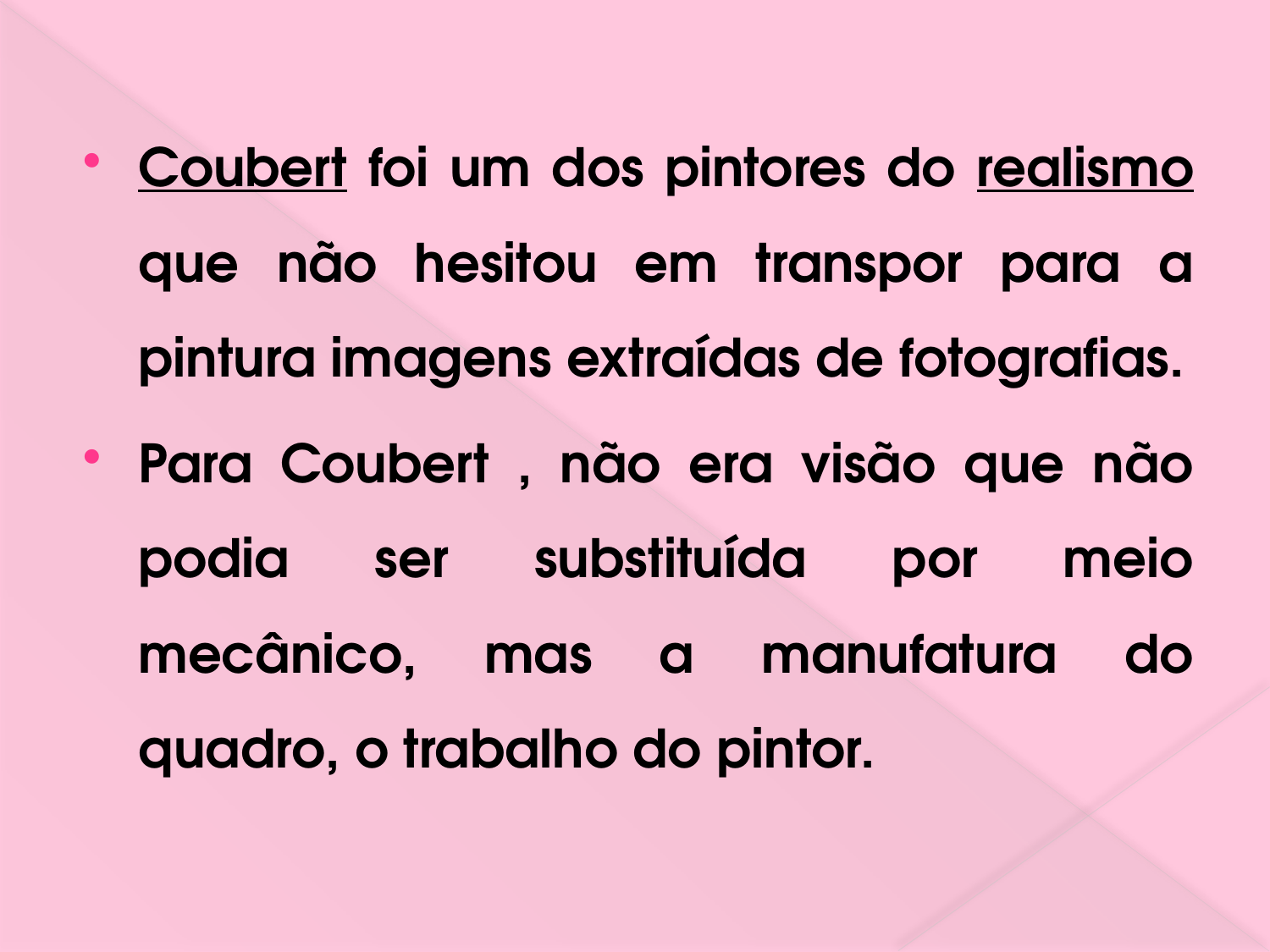

Coubert foi um dos pintores do realismo que não hesitou em transpor para a pintura imagens extraídas de fotografias.
Para Coubert , não era visão que não podia ser substituída por meio mecânico, mas a manufatura do quadro, o trabalho do pintor.